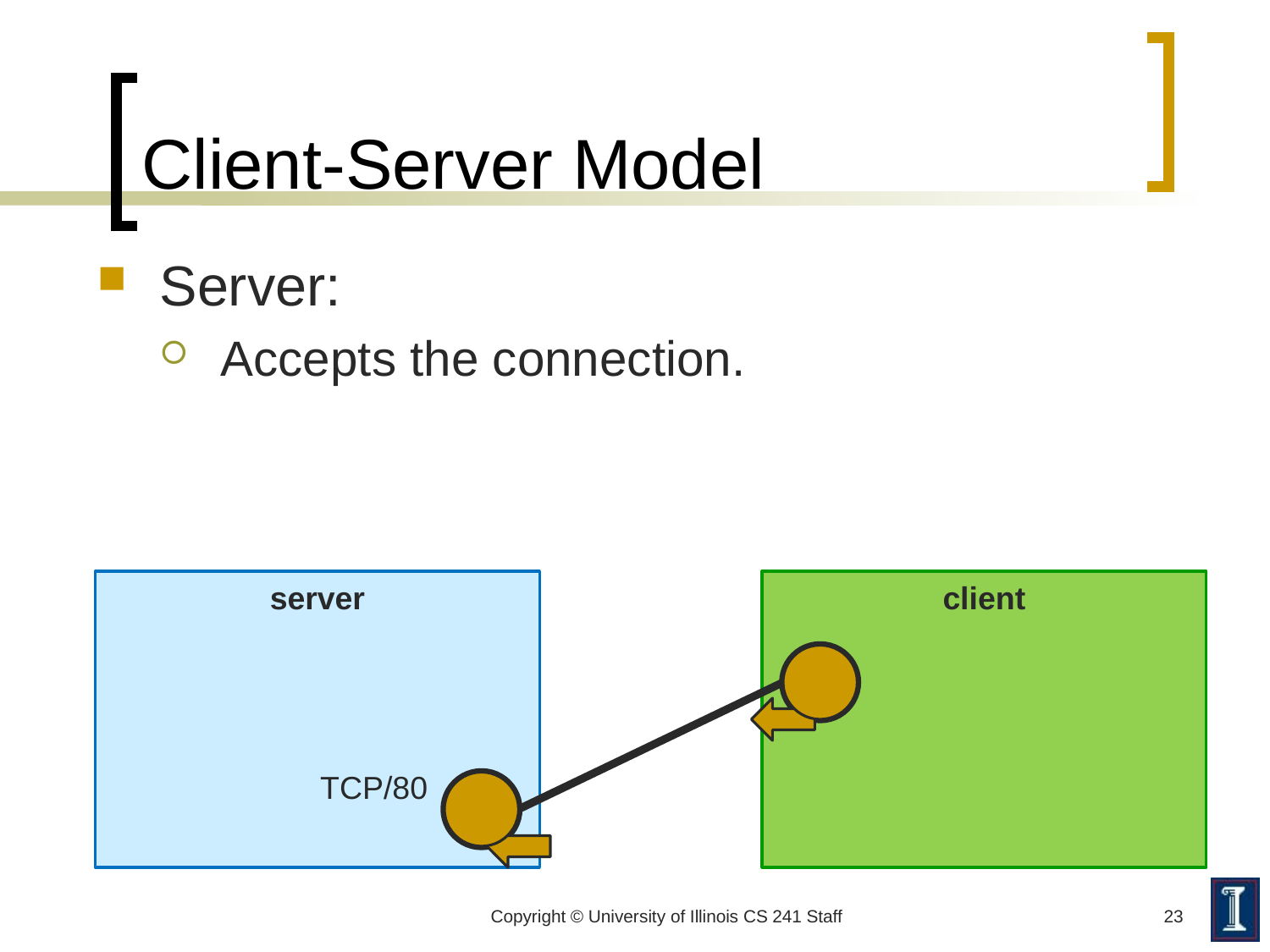

# Client-Server Model
Server:
Accepts the connection.
server
client

TCP/80

Copyright © University of Illinois CS 241 Staff
23